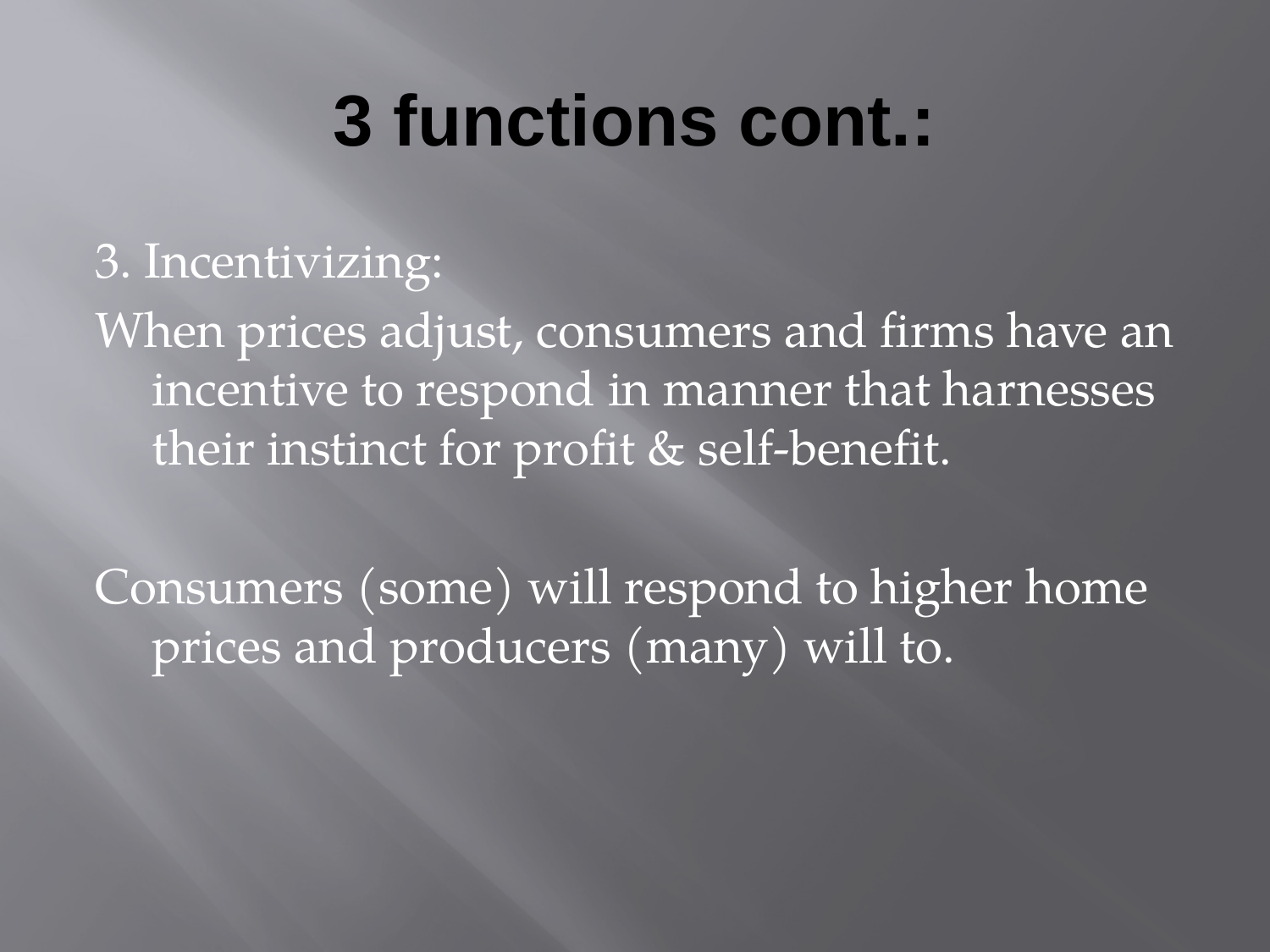

# 3 functions cont.:
3. Incentivizing:
When prices adjust, consumers and firms have an incentive to respond in manner that harnesses their instinct for profit & self-benefit.

Consumers (some) will respond to higher home prices and producers (many) will to.